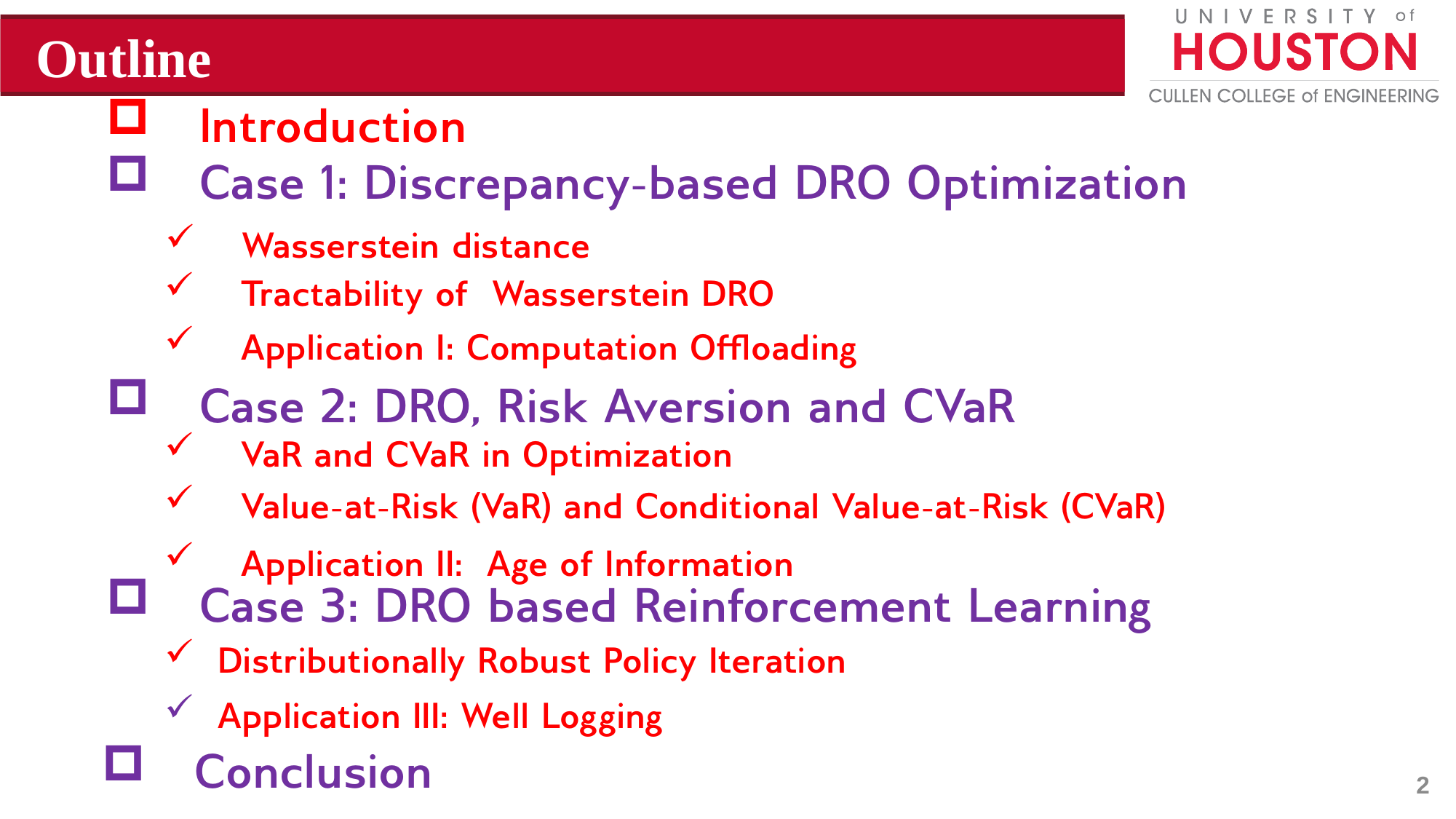

Outline
   Introduction
   Case 1: Discrepancy-based DRO Optimization
   Wasserstein distance
   Tractability of  Wasserstein DRO
   Application I: Computation Offloading
   Case 2: DRO, Risk Aversion and CVaR
   VaR and CVaR in Optimization
   Value-at-Risk (VaR) and Conditional Value-at-Risk (CVaR)
   Application II:  Age of Information
   Case 3: DRO based Reinforcement Learning
 Distributionally Robust Policy Iteration
 Application III: Well Logging
   Conclusion
2